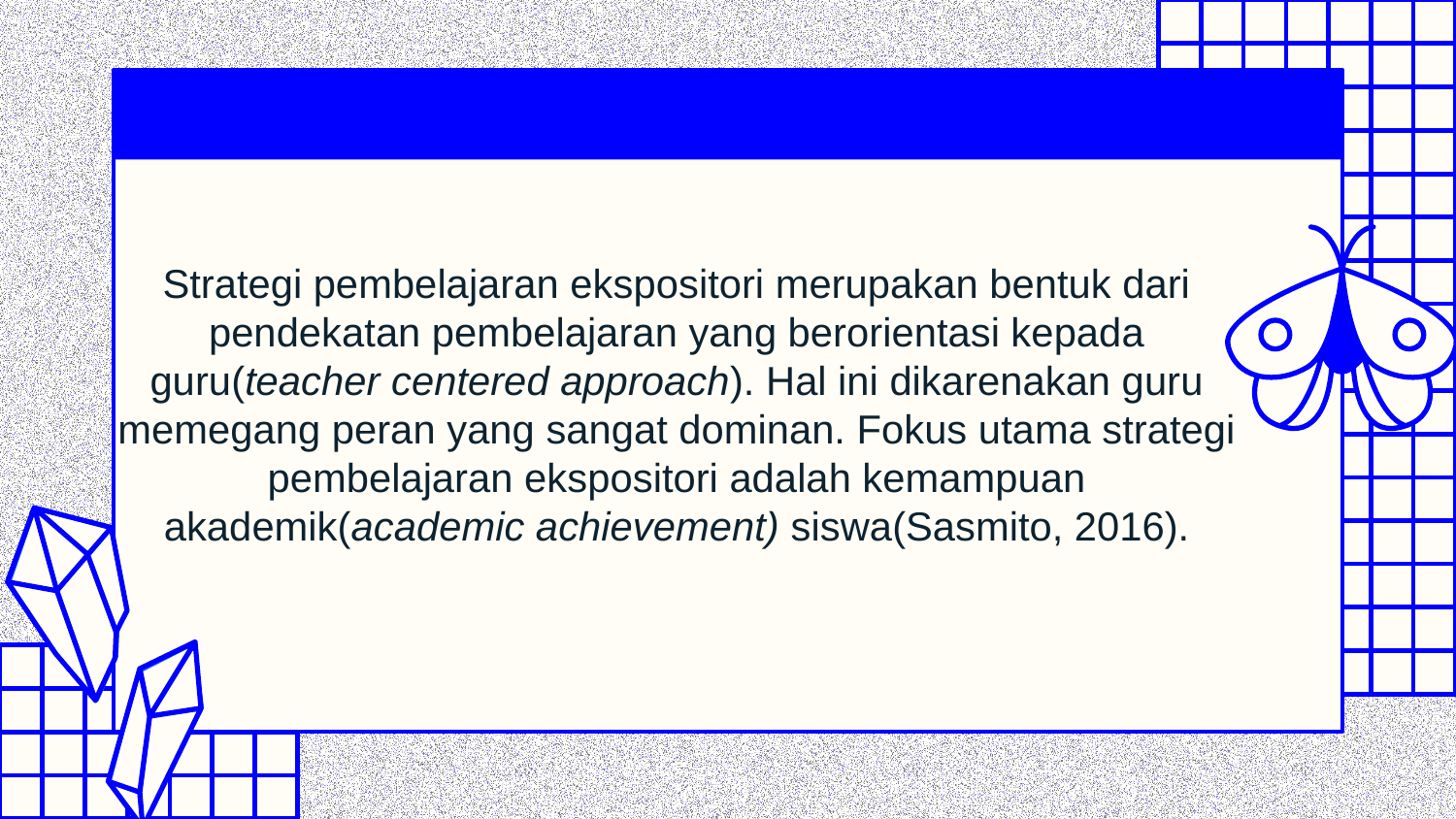

# Strategi pembelajaran ekspositori merupakan bentuk dari pendekatan pembelajaran yang berorientasi kepada guru(teacher centered approach). Hal ini dikarenakan guru memegang peran yang sangat dominan. Fokus utama strategi pembelajaran ekspositori adalah kemampuan akademik(academic achievement) siswa(Sasmito, 2016).